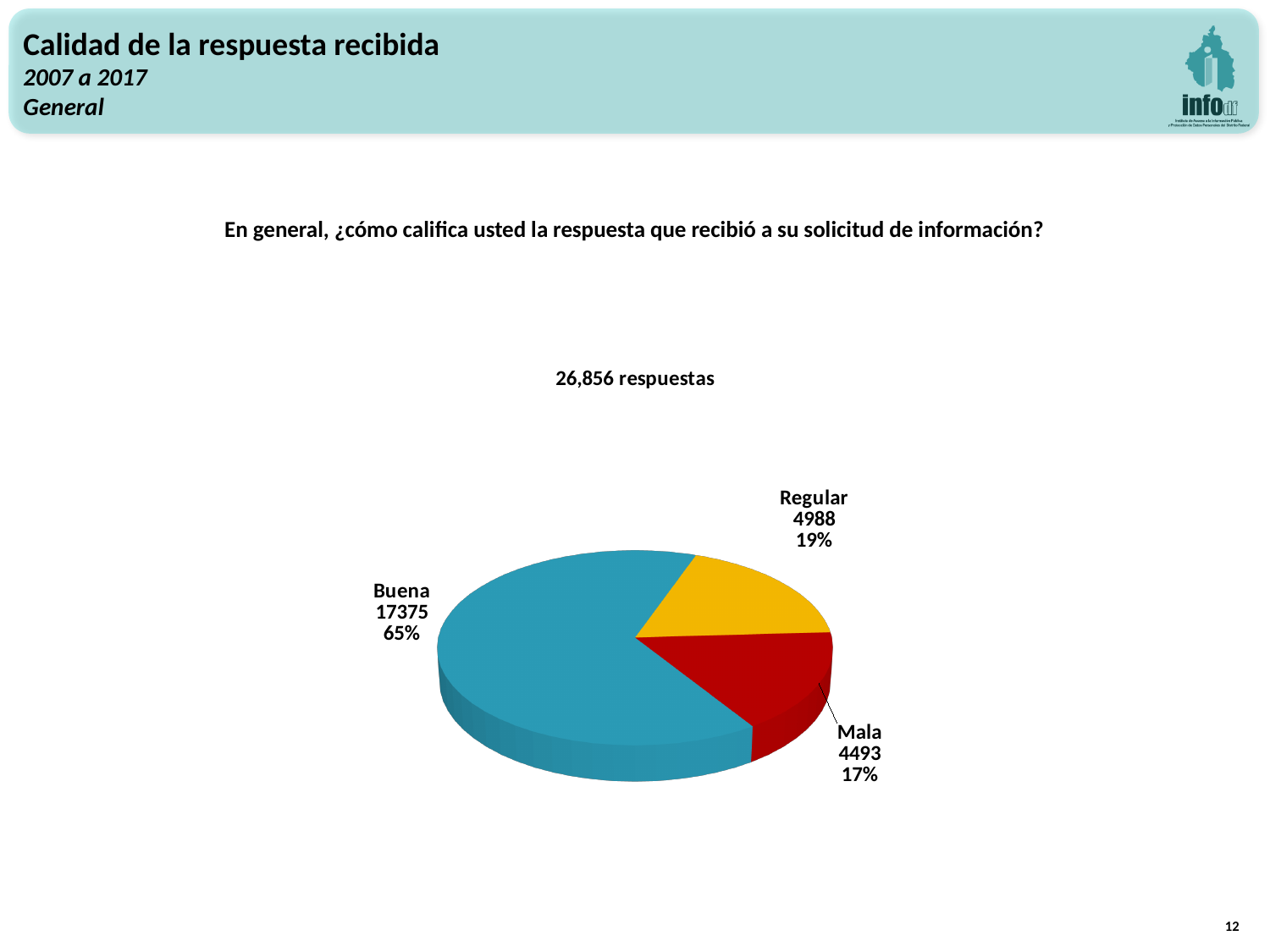

Calidad de la respuesta recibida
2007 a 2017
General
En general, ¿cómo califica usted la respuesta que recibió a su solicitud de información?

[unsupported chart]

12